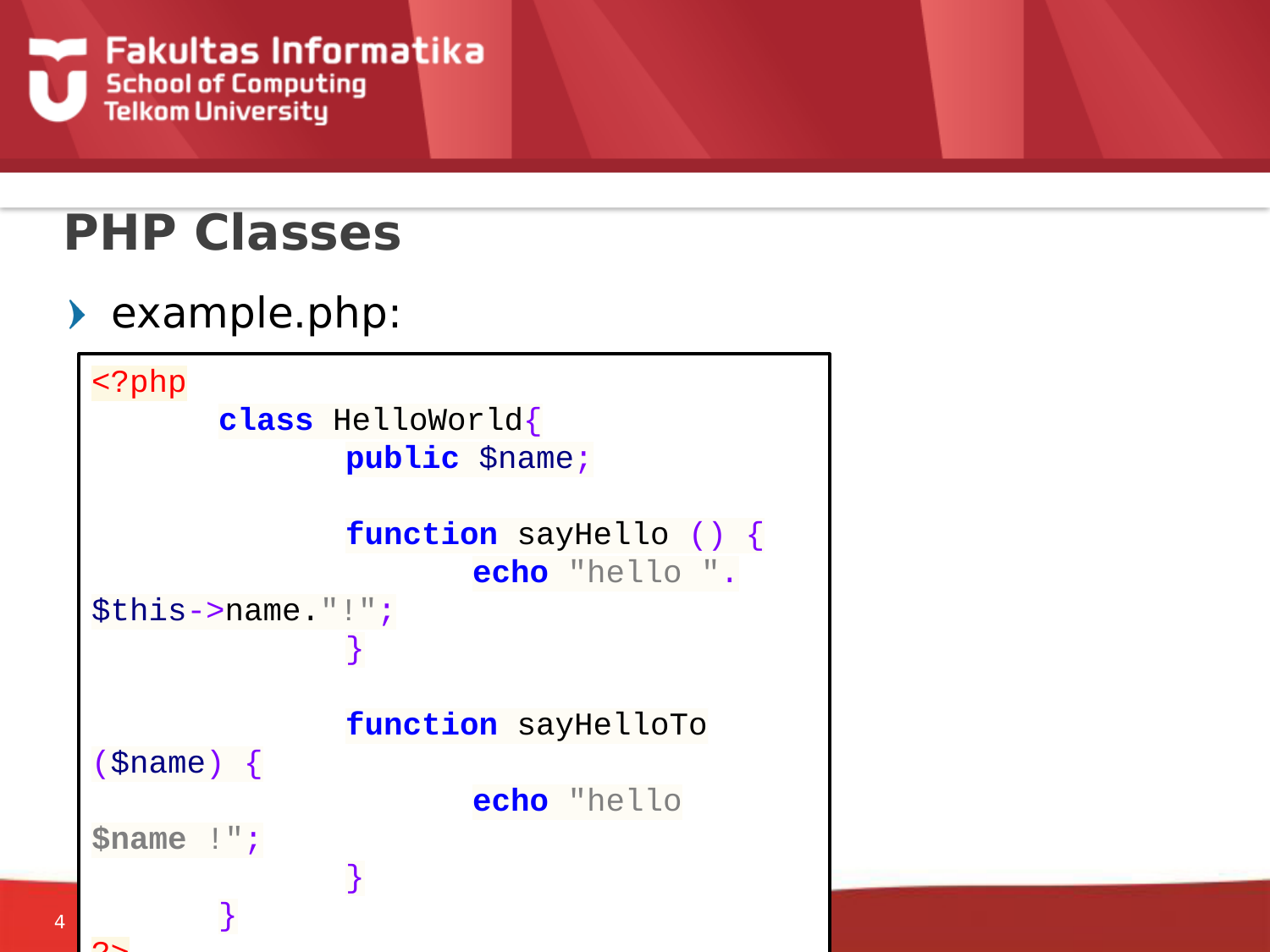

# PHP Classes
example.php:
<?php
	class HelloWorld{
		public $name;

		function sayHello () {
			echo "hello ".$this->name."!";
		}

		function sayHelloTo ($name) {
			echo "hello $name !";
		}
	}
?>

4
9/29/2015